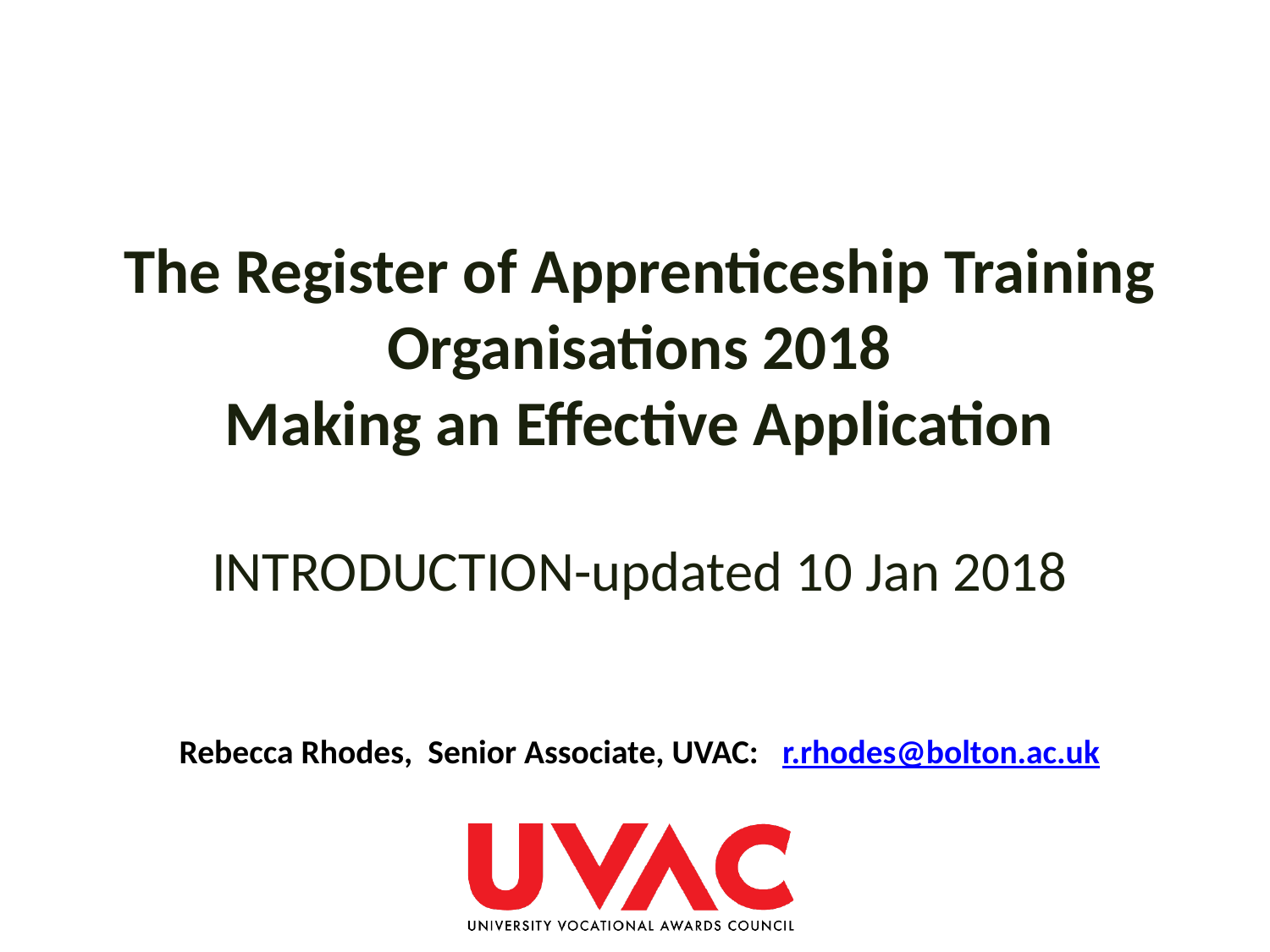

# The Register of Apprenticeship Training Organisations 2018 Making an Effective Application INTRODUCTION-updated 10 Jan 2018
Rebecca Rhodes,  Senior Associate, UVAC:   r.rhodes@bolton.ac.uk